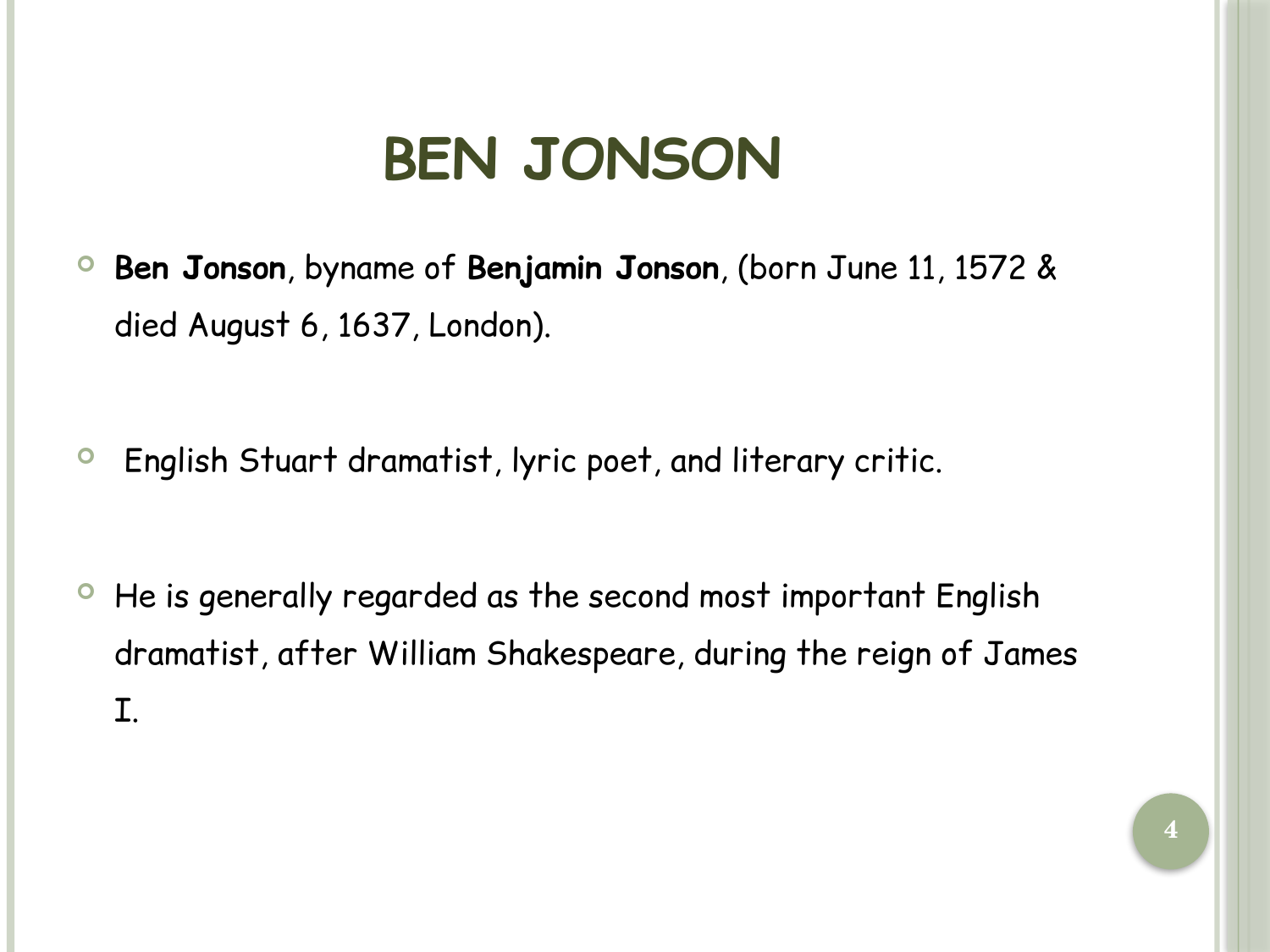

# Ben Jonson
Ben Jonson, byname of Benjamin Jonson, (born June 11, 1572 & died August 6, 1637, London).

 English Stuart dramatist, lyric poet, and literary critic.

He is generally regarded as the second most important English dramatist, after William Shakespeare, during the reign of James I.

4